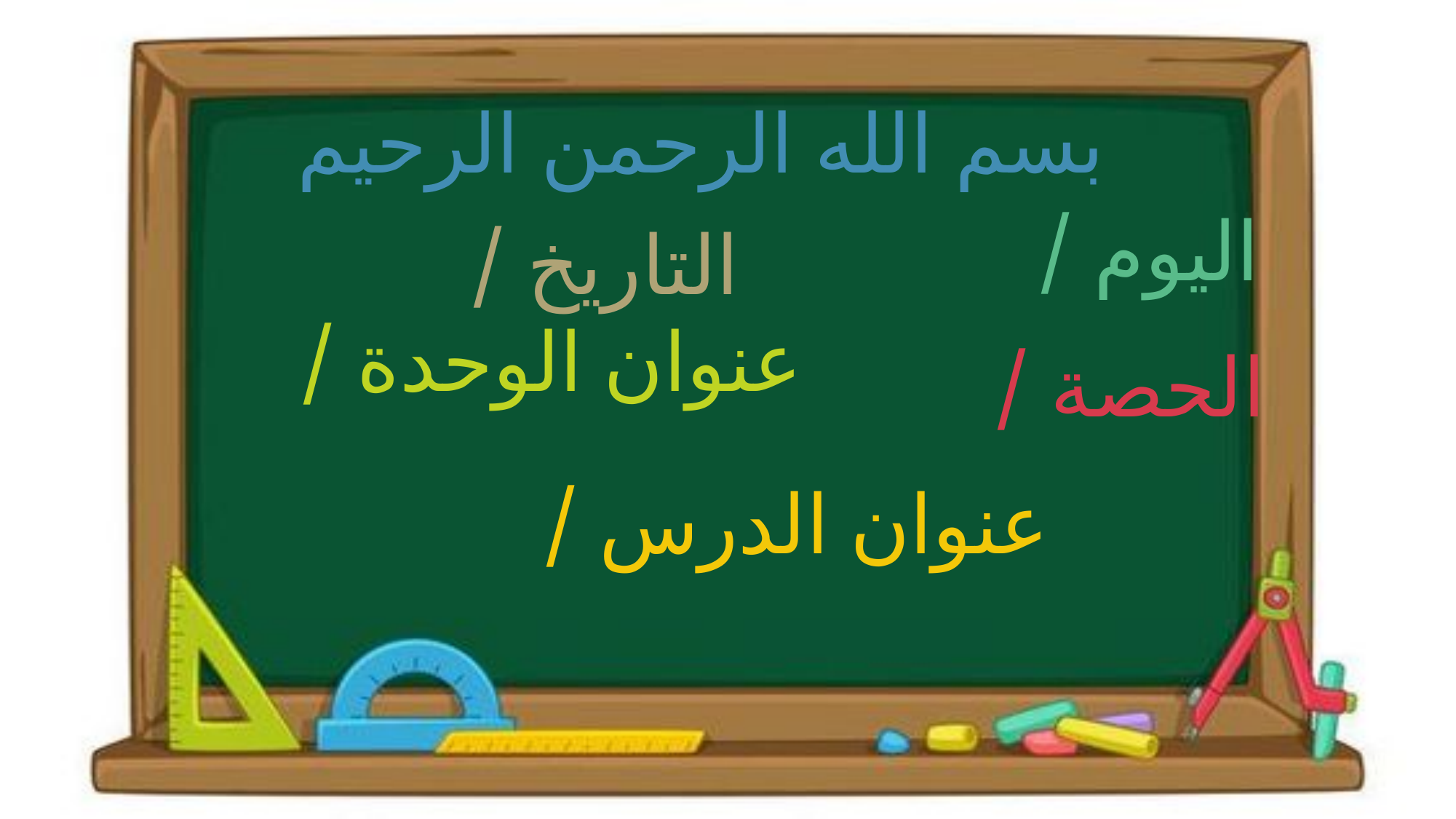

بسم الله الرحمن الرحيم
اليوم /
التاريخ /
عنوان الوحدة /
الحصة /
عنوان الدرس /